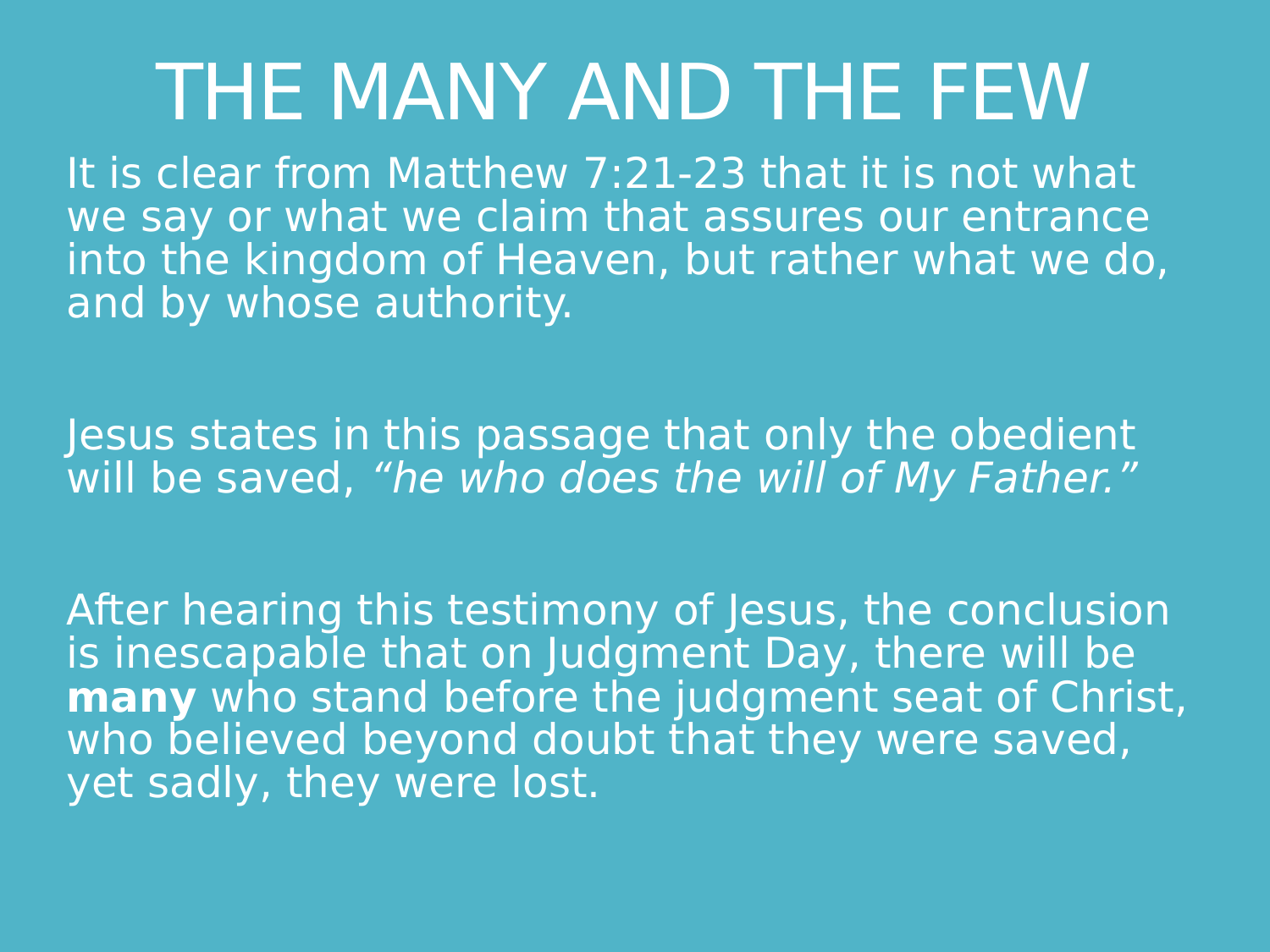

# THE MANY AND THE FEW
It is clear from Matthew 7:21-23 that it is not what we say or what we claim that assures our entrance into the kingdom of Heaven, but rather what we do, and by whose authority.

Jesus states in this passage that only the obedient will be saved, “he who does the will of My Father.”

After hearing this testimony of Jesus, the conclusion is inescapable that on Judgment Day, there will be many who stand before the judgment seat of Christ, who believed beyond doubt that they were saved, yet sadly, they were lost.